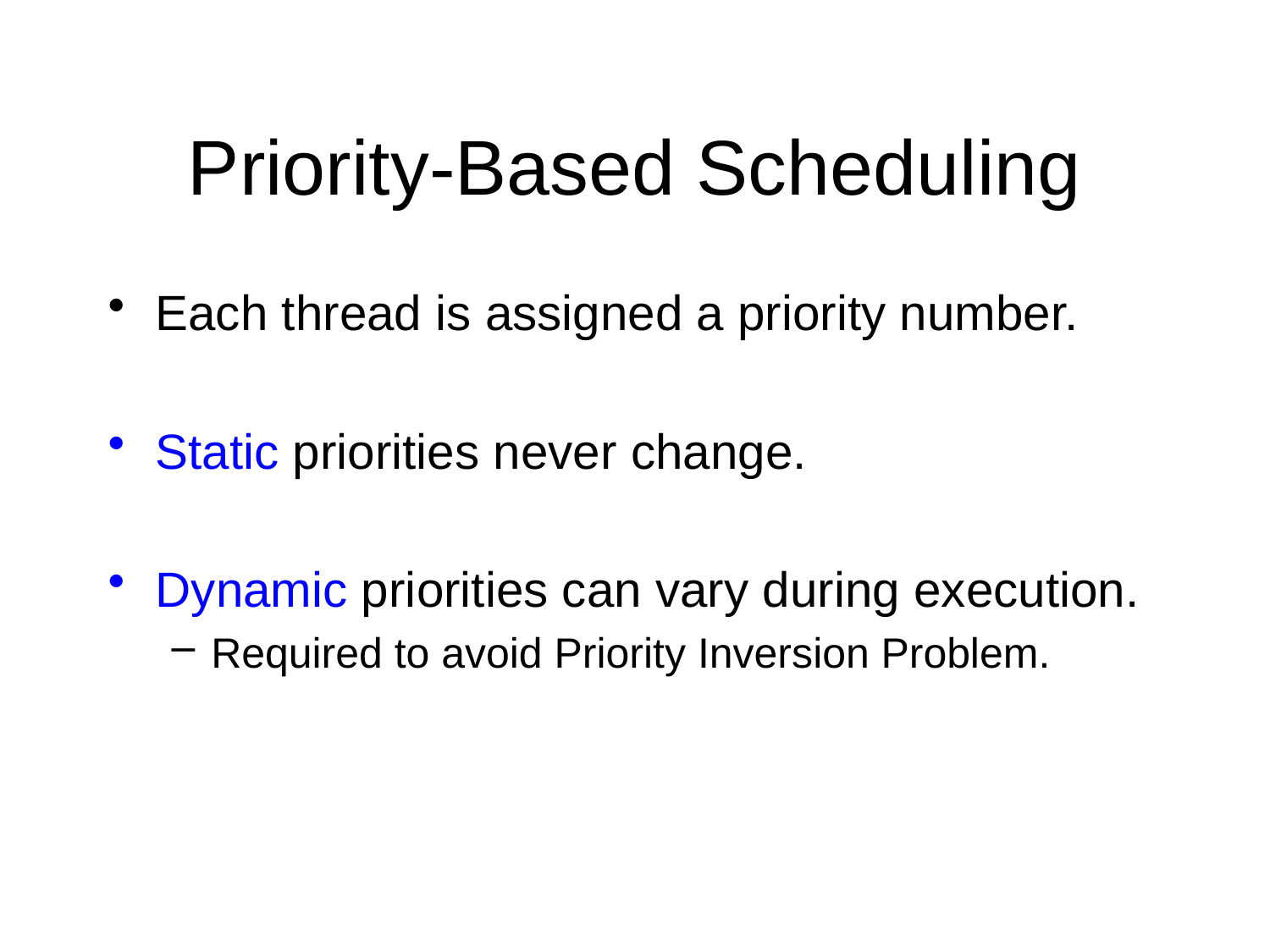

# Priority-Based Scheduling
Each thread is assigned a priority number.

Static priorities never change.

Dynamic priorities can vary during execution.
Required to avoid Priority Inversion Problem.